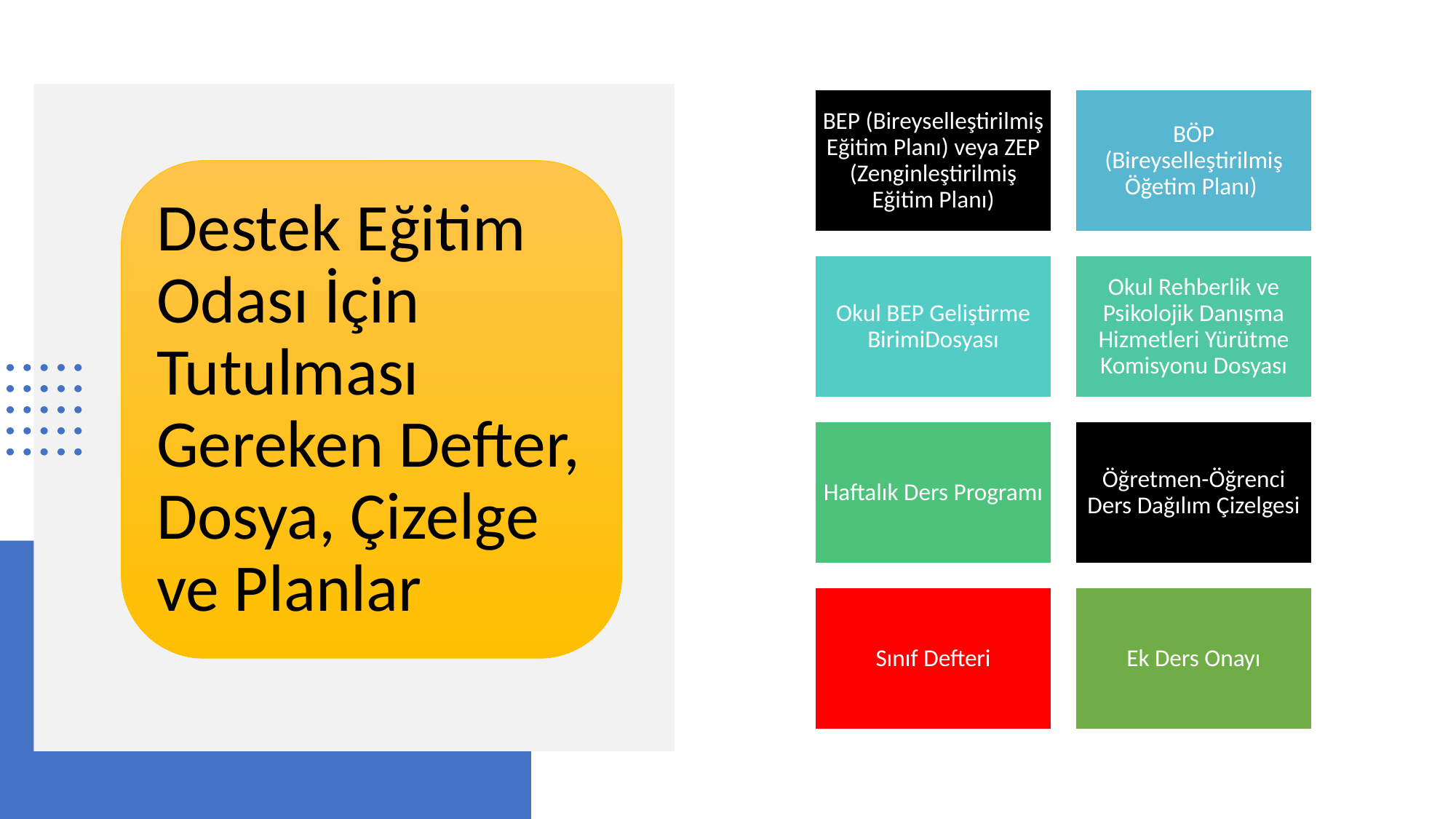

BEP (Bireyselleştirilmiş Eğitim Planı) veya ZEP (Zenginleştirilmiş Eğitim Planı)
BÖP (Bireyselleştirilmiş Öğetim Planı)
Okul BEP Geliştirme BirimiDosyası
Okul Rehberlik ve Psikolojik Danışma Hizmetleri Yürütme Komisyonu Dosyası
Haftalık Ders Programı
Öğretmen-Öğrenci Ders Dağılım Çizelgesi
Sınıf Defteri
Ek Ders Onayı
Destek Eğitim Odası İçin Tutulması Gereken Defter, Dosya, Çizelge ve Planlar